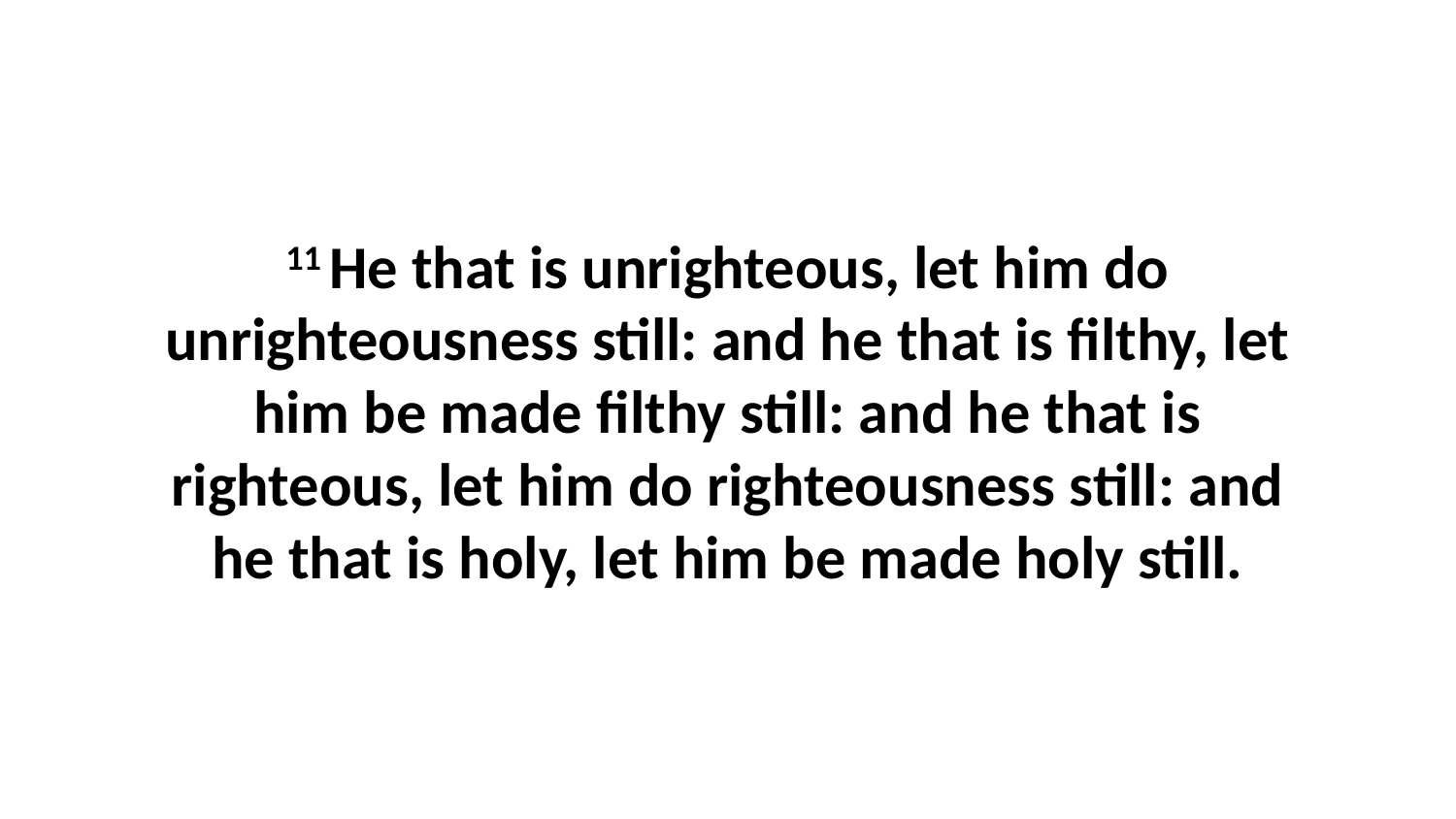

11 He that is unrighteous, let him do unrighteousness still: and he that is filthy, let him be made filthy still: and he that is righteous, let him do righteousness still: and he that is holy, let him be made holy still.